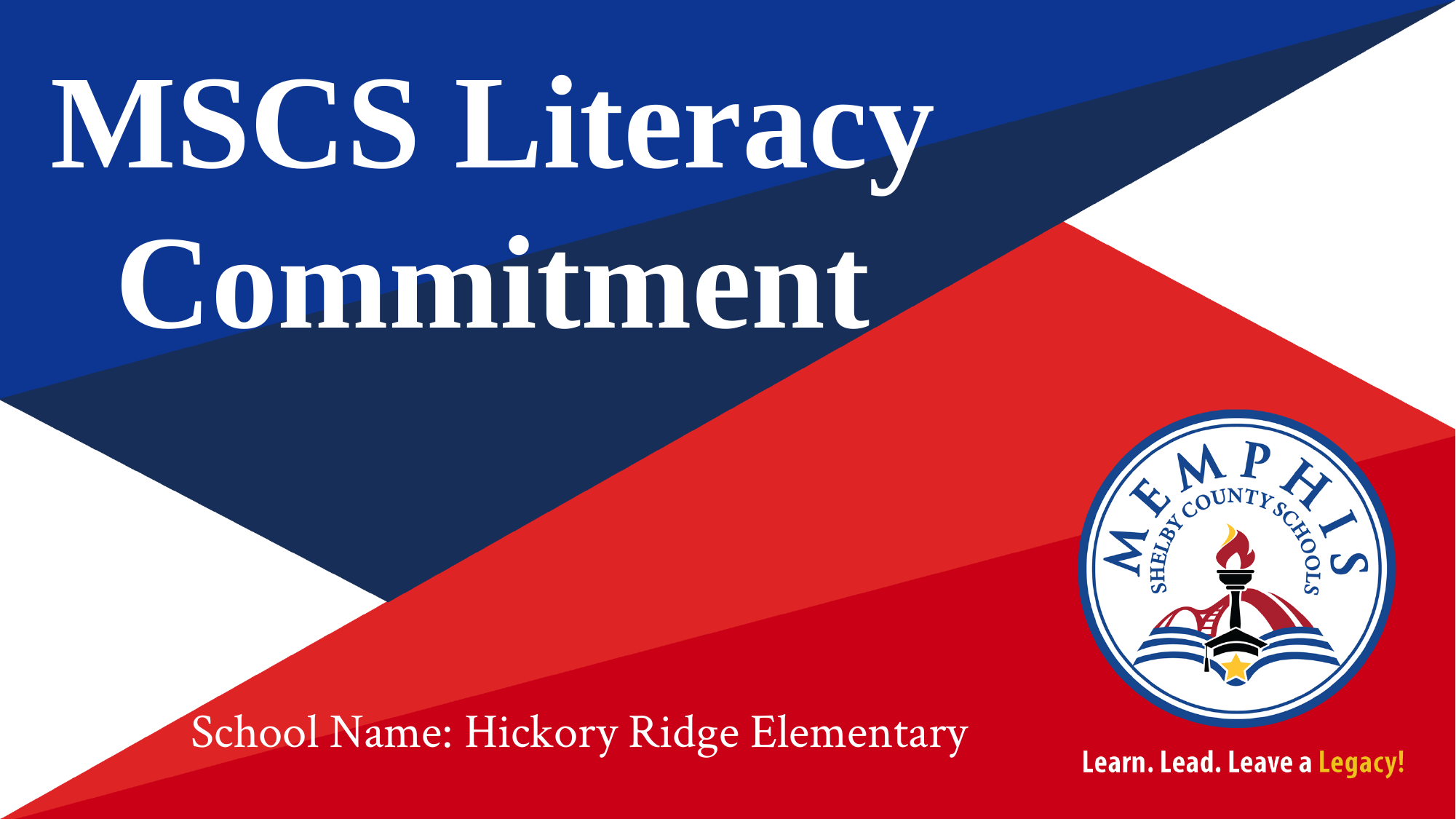

MSCS Literacy Commitment
School Name: Hickory Ridge Elementary